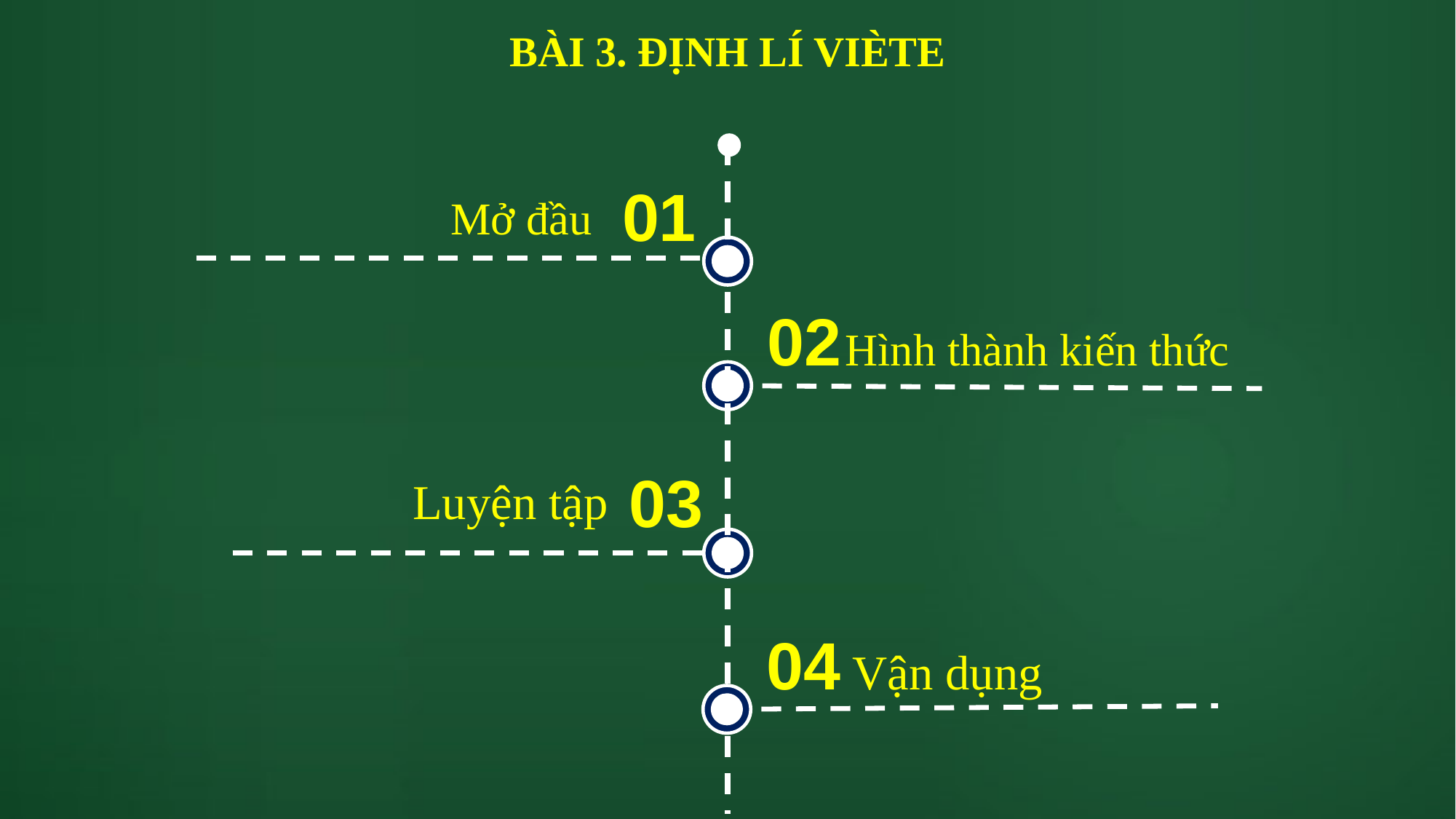

# BÀI 3. ĐỊNH LÍ VIÈTE

01
Mở đầu

02
Hình thành kiến thức

03
Luyện tập

04
Vận dụng